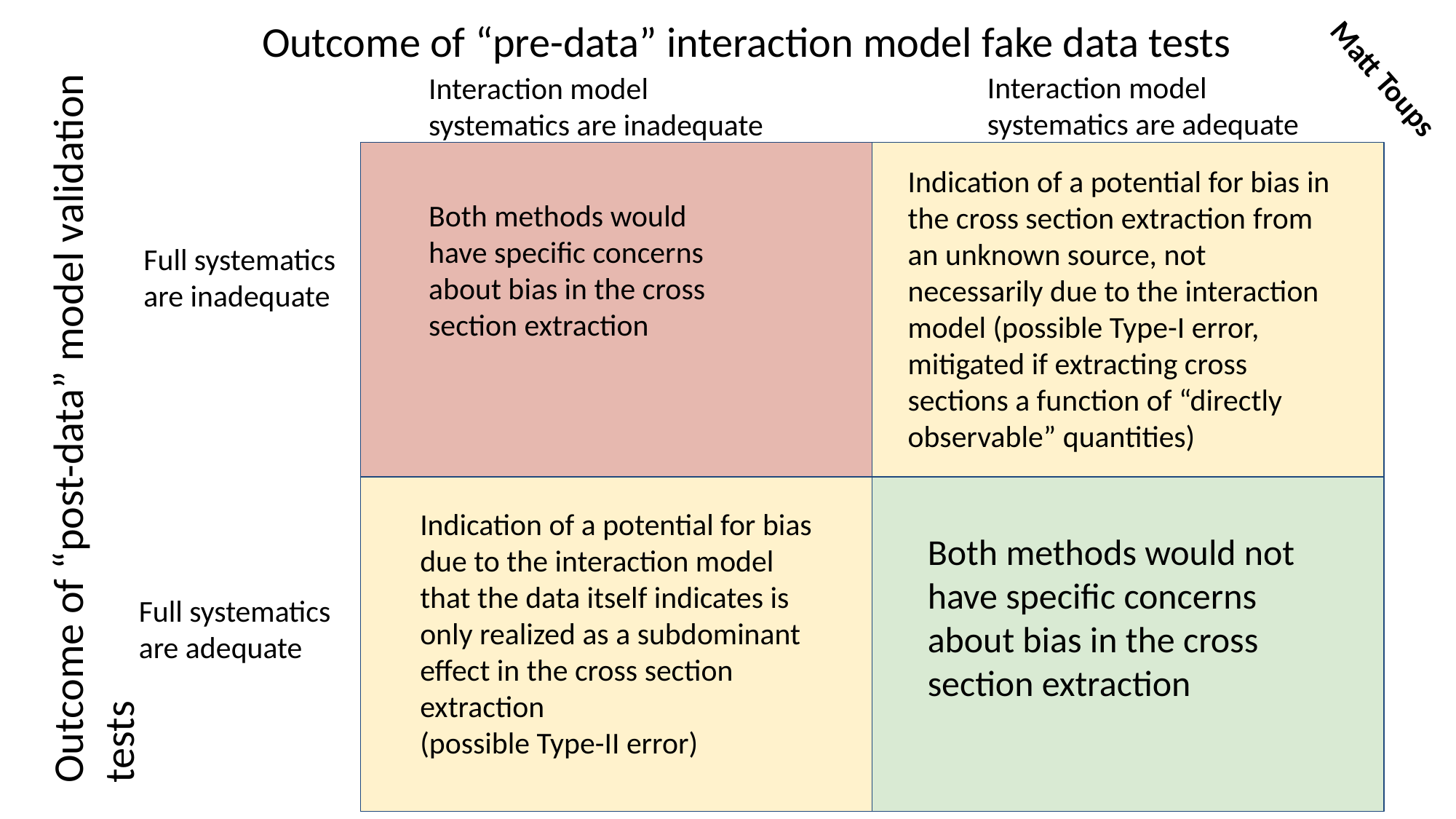

Outcome of “pre-data” interaction model fake data tests
Interaction model systematics are inadequate
Interaction model systematics are adequate
Matt Toups

Indication of a potential for bias in the cross section extraction from an unknown source, not necessarily due to the interaction model (possible Type-I error, mitigated if extracting cross sections a function of “directly observable” quantities)
Both methods would have specific concerns about bias in the cross section extraction
Full systematics are inadequate
Outcome of “post-data” model validation tests

Indication of a potential for bias due to the interaction model that the data itself indicates is only realized as a subdominant effect in the cross section extraction
(possible Type-II error)
Both methods would not have specific concerns about bias in the cross section extraction
Full systematics are adequate